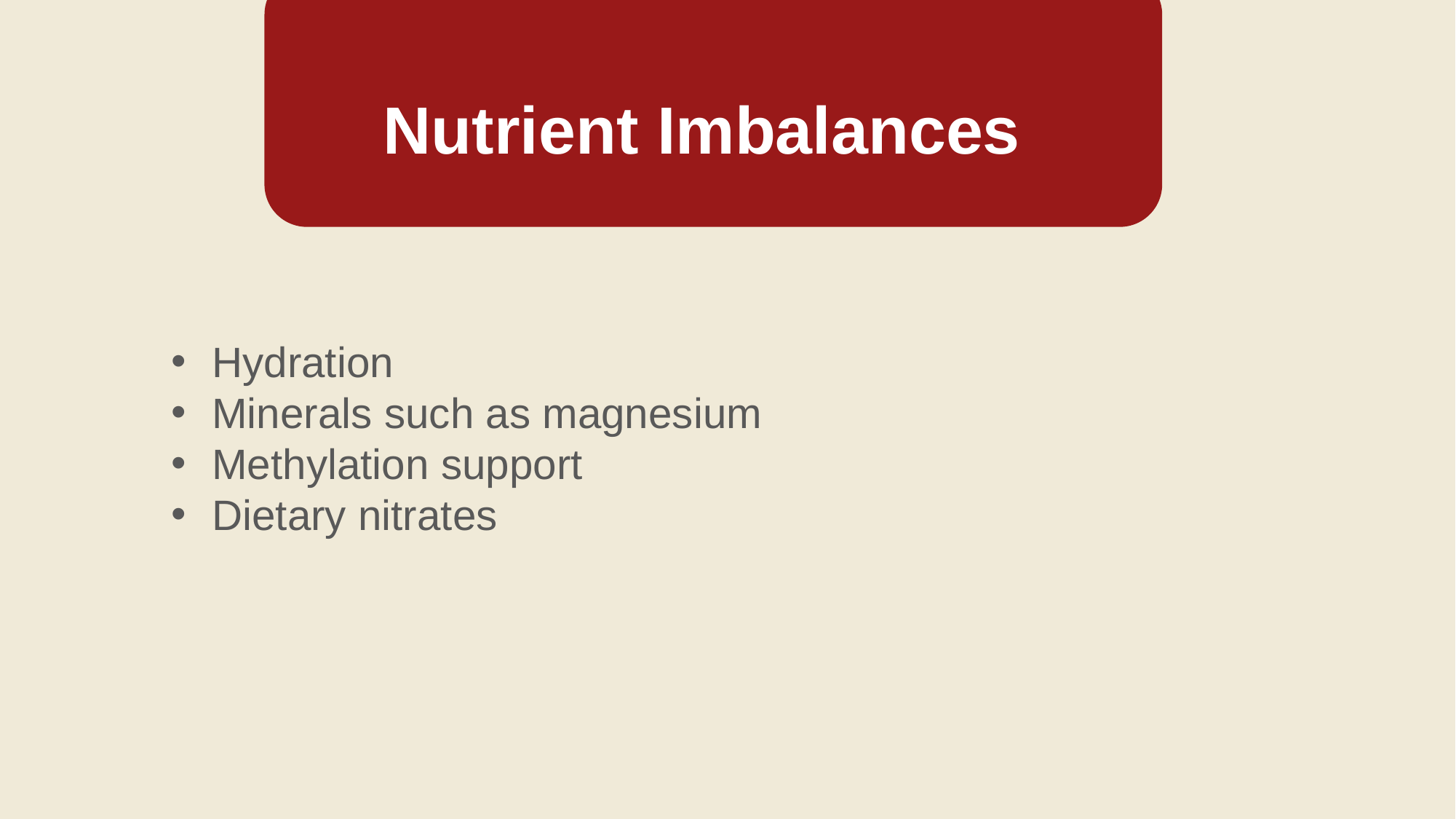

Nutrient Imbalances
Hydration
Minerals such as magnesium
Methylation support
Dietary nitrates